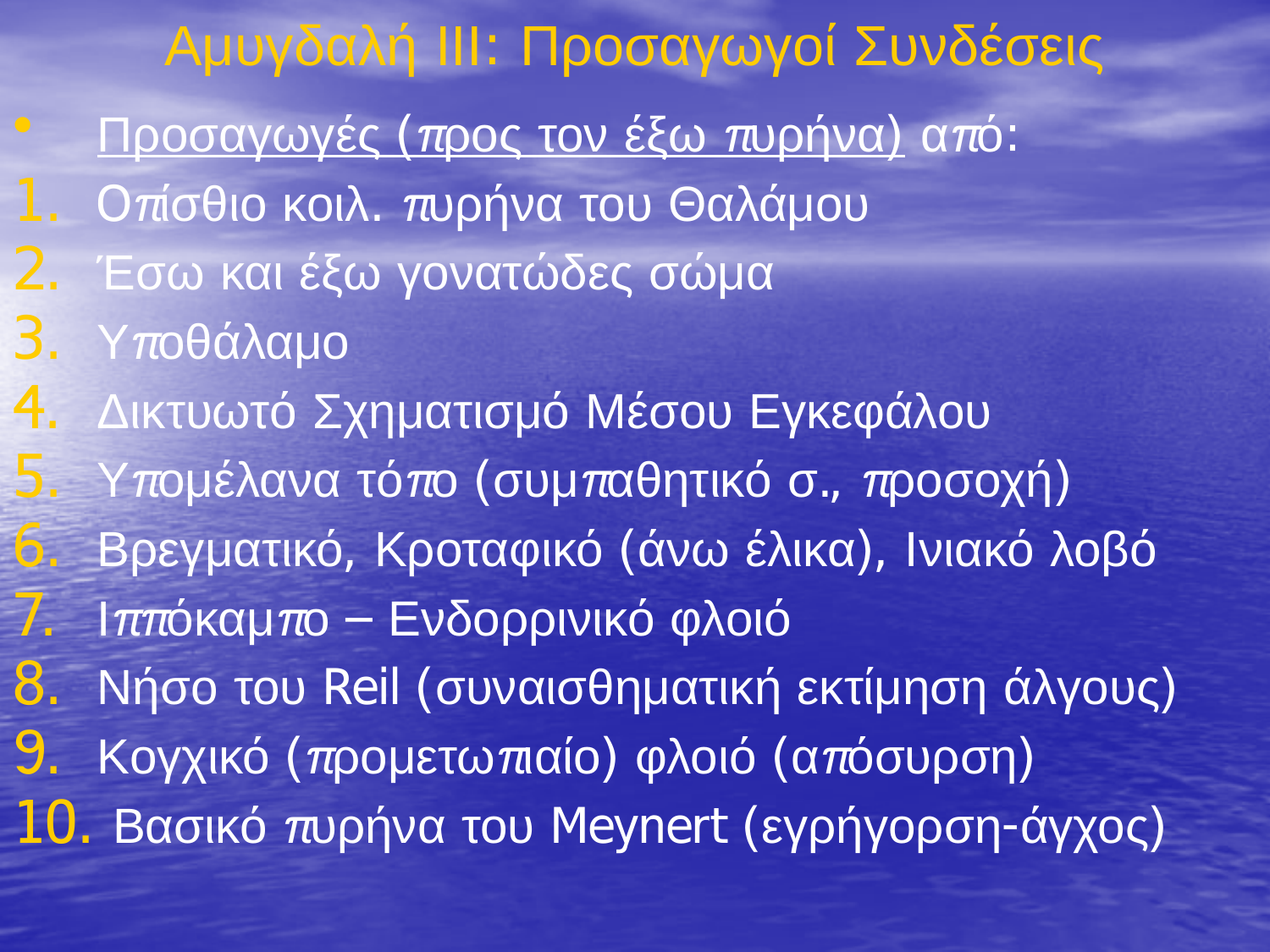

# Αμυγδαλή ΙΙΙ: Προσαγωγοί Συνδέσεις
Προσαγωγές (προς τον έξω πυρήνα) από:
Oπίσθιο κοιλ. πυρήνα του Θαλάμου
Έσω και έξω γονατώδες σώμα
Υποθάλαμο
Δικτυωτό Σχηματισμό Μέσου Εγκεφάλου
Υπομέλανα τόπο (συμπαθητικό σ., προσοχή)
Βρεγματικό, Κροταφικό (άνω έλικα), Ινιακό λοβό
Ιππόκαμπο – Ενδορρινικό φλοιό
Νήσο του Reil (συναισθηματική εκτίμηση άλγους)
Κογχικό (προμετωπιαίο) φλοιό (απόσυρση)
 Βασικό πυρήνα του Meynert (εγρήγορση-άγχος)